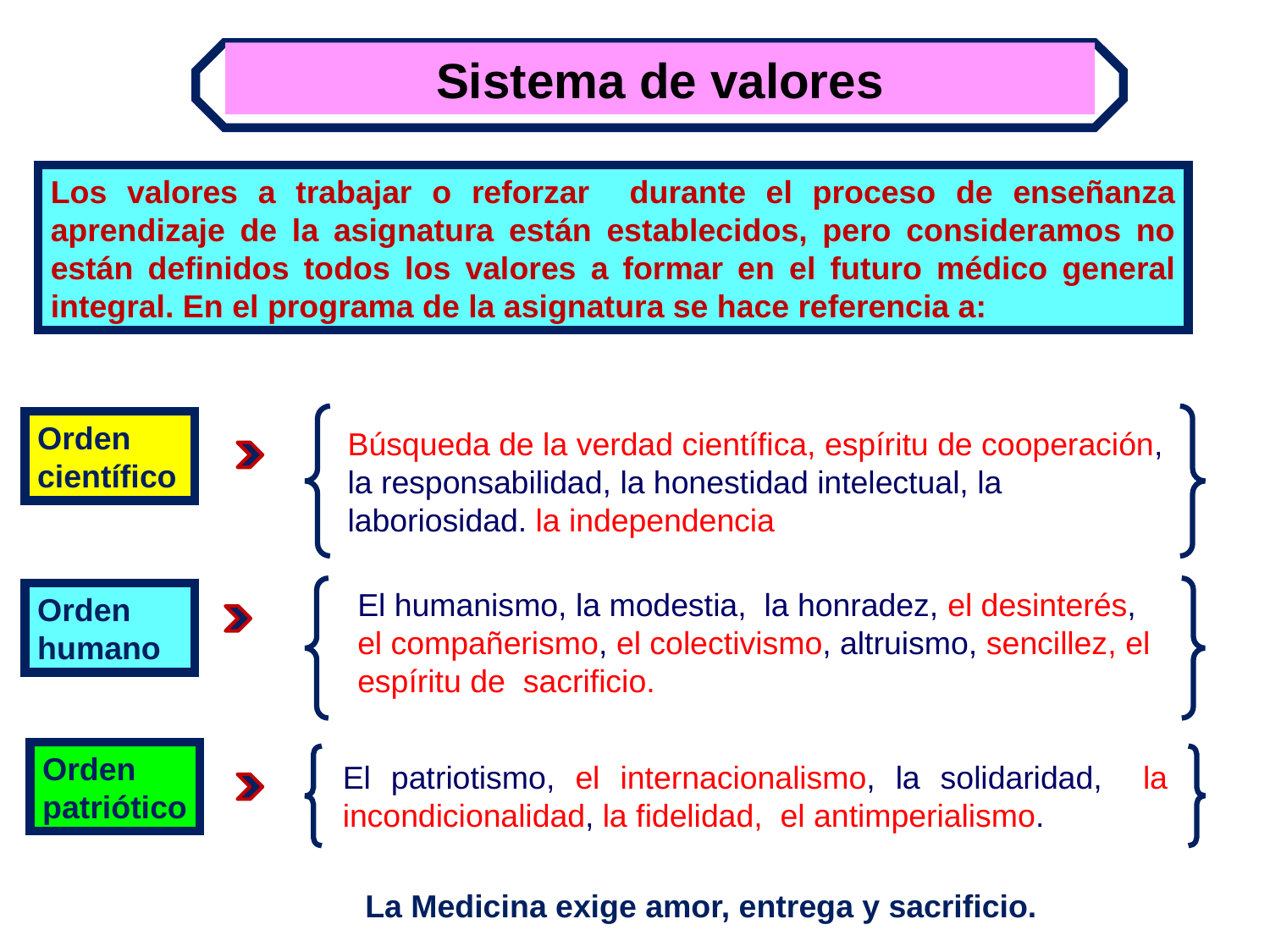

Sistema de valores
Los valores a trabajar o reforzar  durante el proceso de enseñanza aprendizaje de la asignatura están establecidos, pero consideramos no están definidos todos los valores a formar en el futuro médico general integral. En el programa de la asignatura se hace referencia a:

Orden científico
Búsqueda de la verdad científica, espíritu de cooperación, la responsabilidad, la honestidad intelectual, la laboriosidad. la independencia

El humanismo, la modestia,  la honradez, el desinterés, el compañerismo, el colectivismo, altruismo, sencillez, el espíritu de  sacrificio.
Orden humano

Orden patriótico

El patriotismo, el internacionalismo, la solidaridad,  la incondicionalidad, la fidelidad,  el antimperialismo.

La Medicina exige amor, entrega y sacrificio.